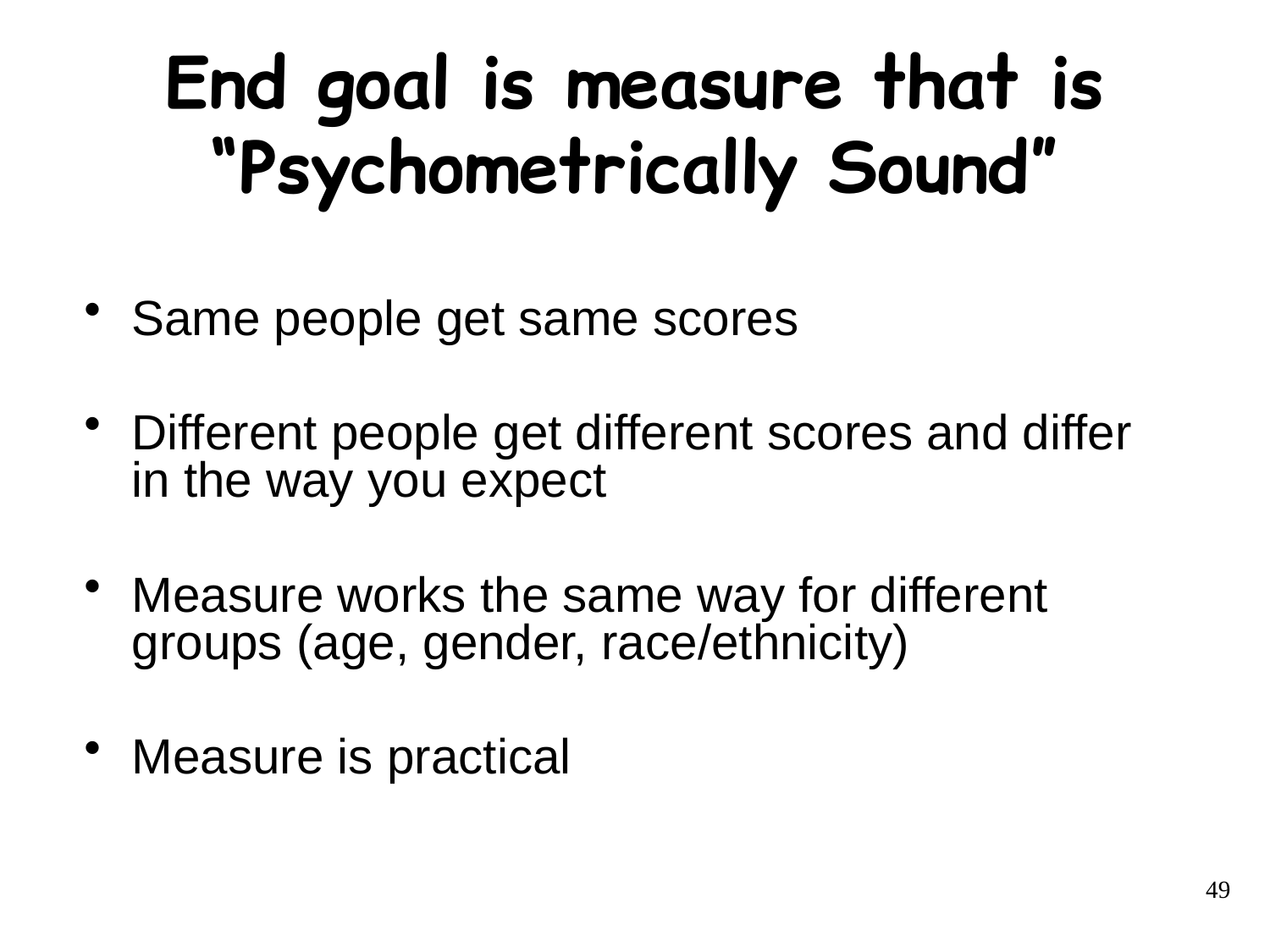

# End goal is measure that is “Psychometrically Sound”

Same people get same scores

Different people get different scores and differ in the way you expect

Measure works the same way for different groups (age, gender, race/ethnicity)

Measure is practical
49